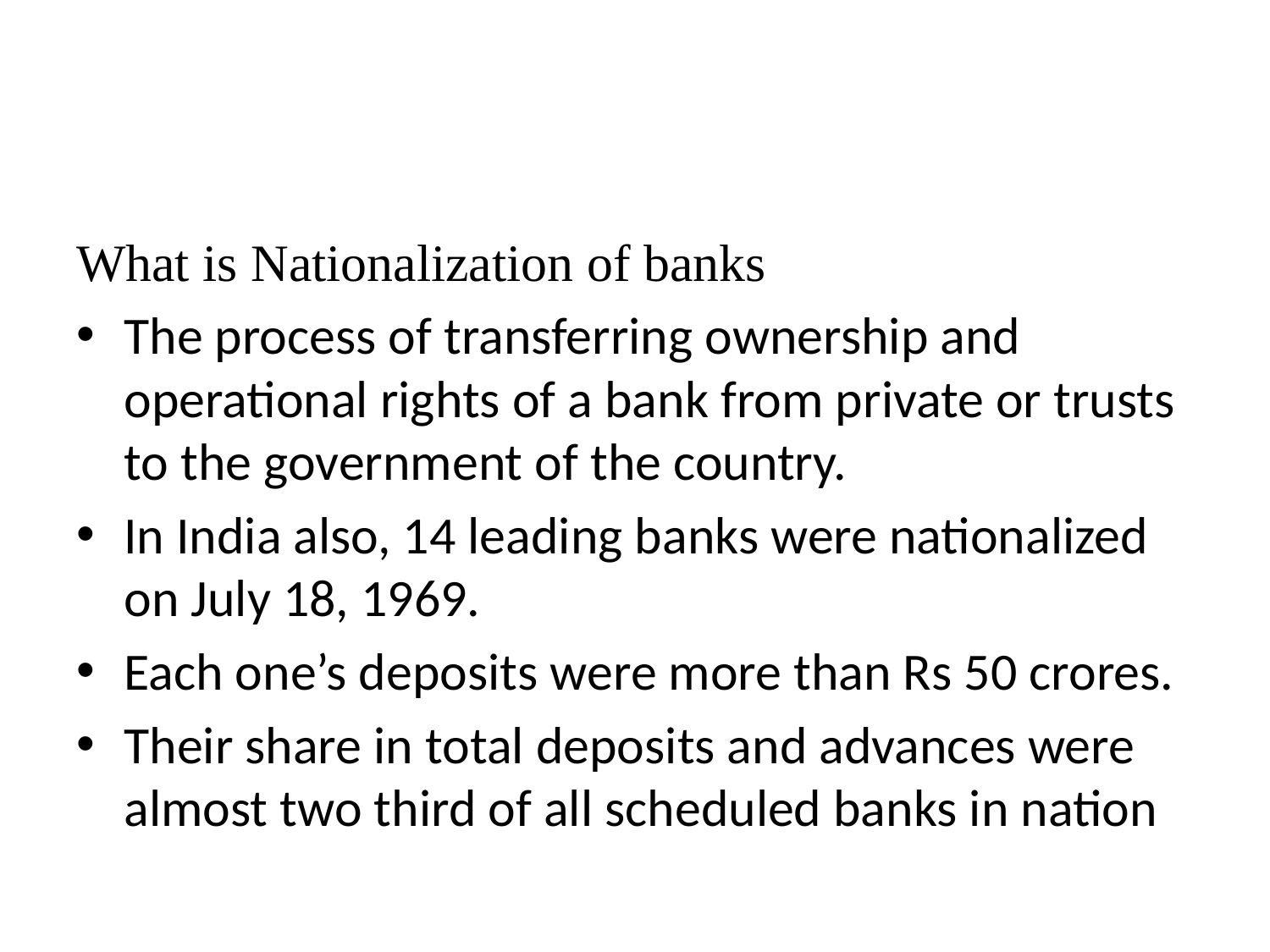

#
What is Nationalization of banks
The process of transferring ownership and operational rights of a bank from private or trusts to the government of the country.
In India also, 14 leading banks were nationalized on July 18, 1969.
Each one’s deposits were more than Rs 50 crores.
Their share in total deposits and advances were almost two third of all scheduled banks in nation